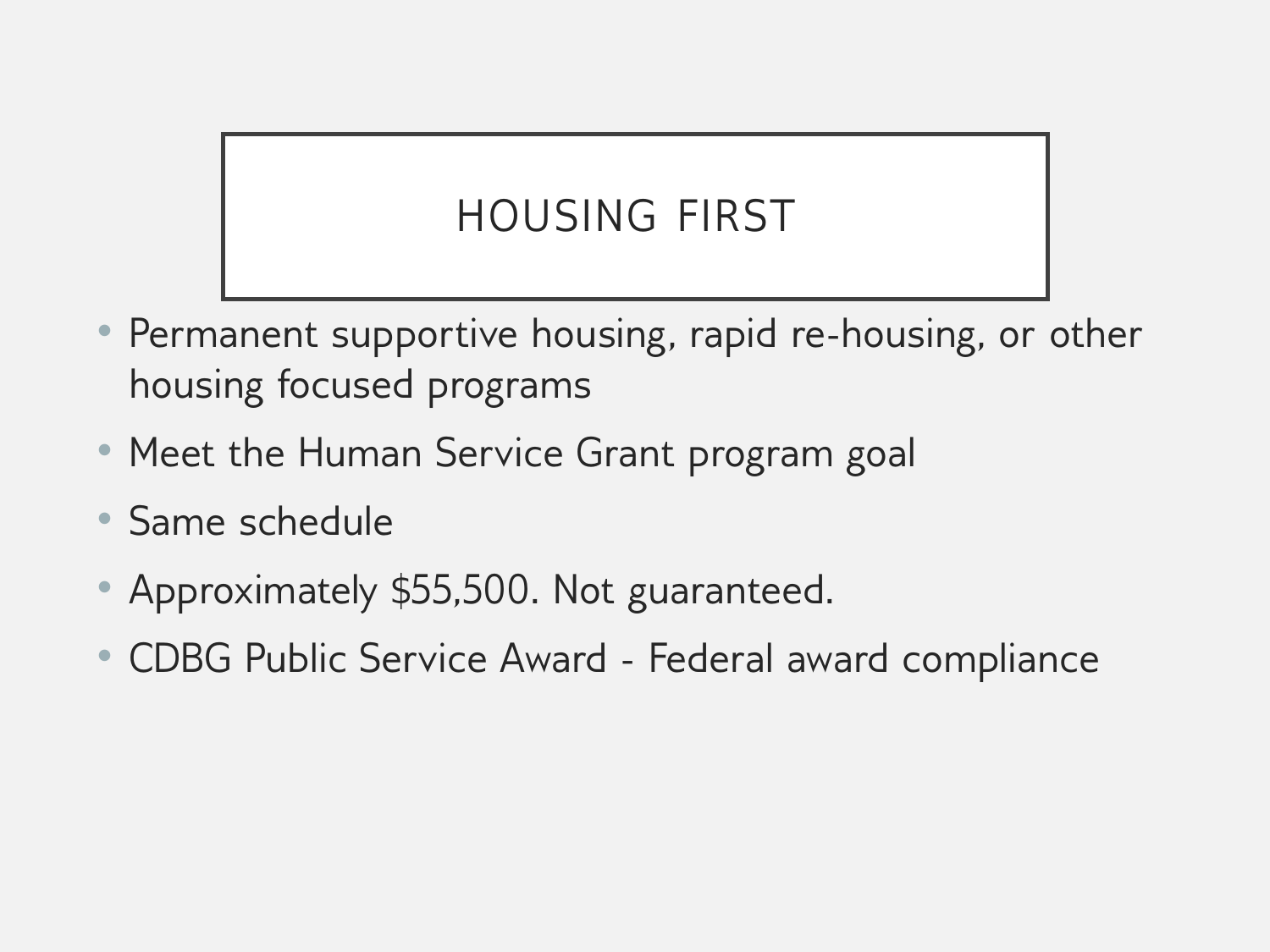

# Housing First
Permanent supportive housing, rapid re-housing, or other housing focused programs
Meet the Human Service Grant program goal
Same schedule
Approximately $55,500. Not guaranteed.
CDBG Public Service Award - Federal award compliance